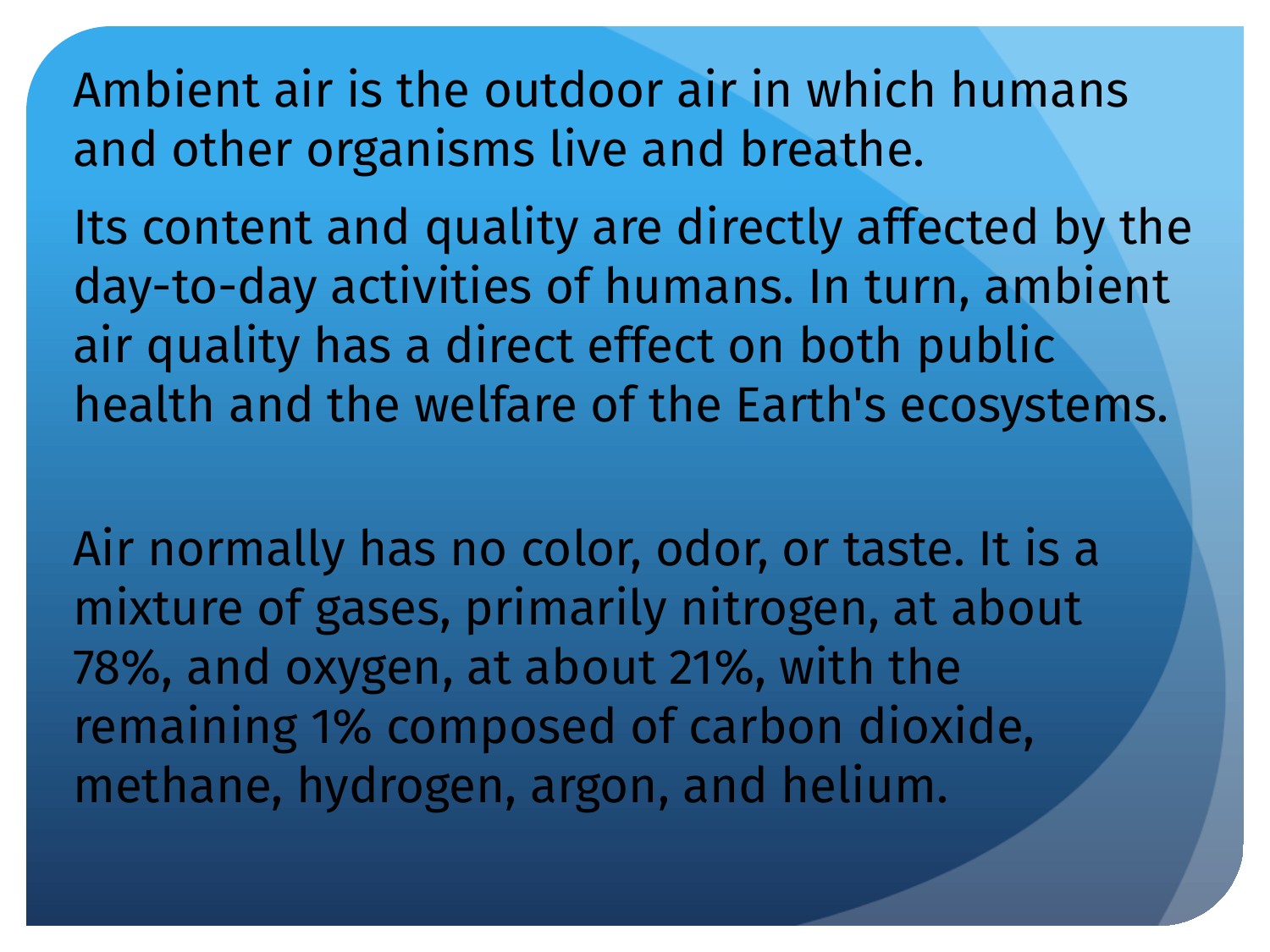

Ambient air is the outdoor air in which humans and other organisms live and breathe.
Its content and quality are directly affected by the day-to-day activities of humans. In turn, ambient air quality has a direct effect on both public health and the welfare of the Earth's ecosystems.
Air normally has no color, odor, or taste. It is a mixture of gases, primarily nitrogen, at about 78%, and oxygen, at about 21%, with the remaining 1% composed of carbon dioxide, methane, hydrogen, argon, and helium.